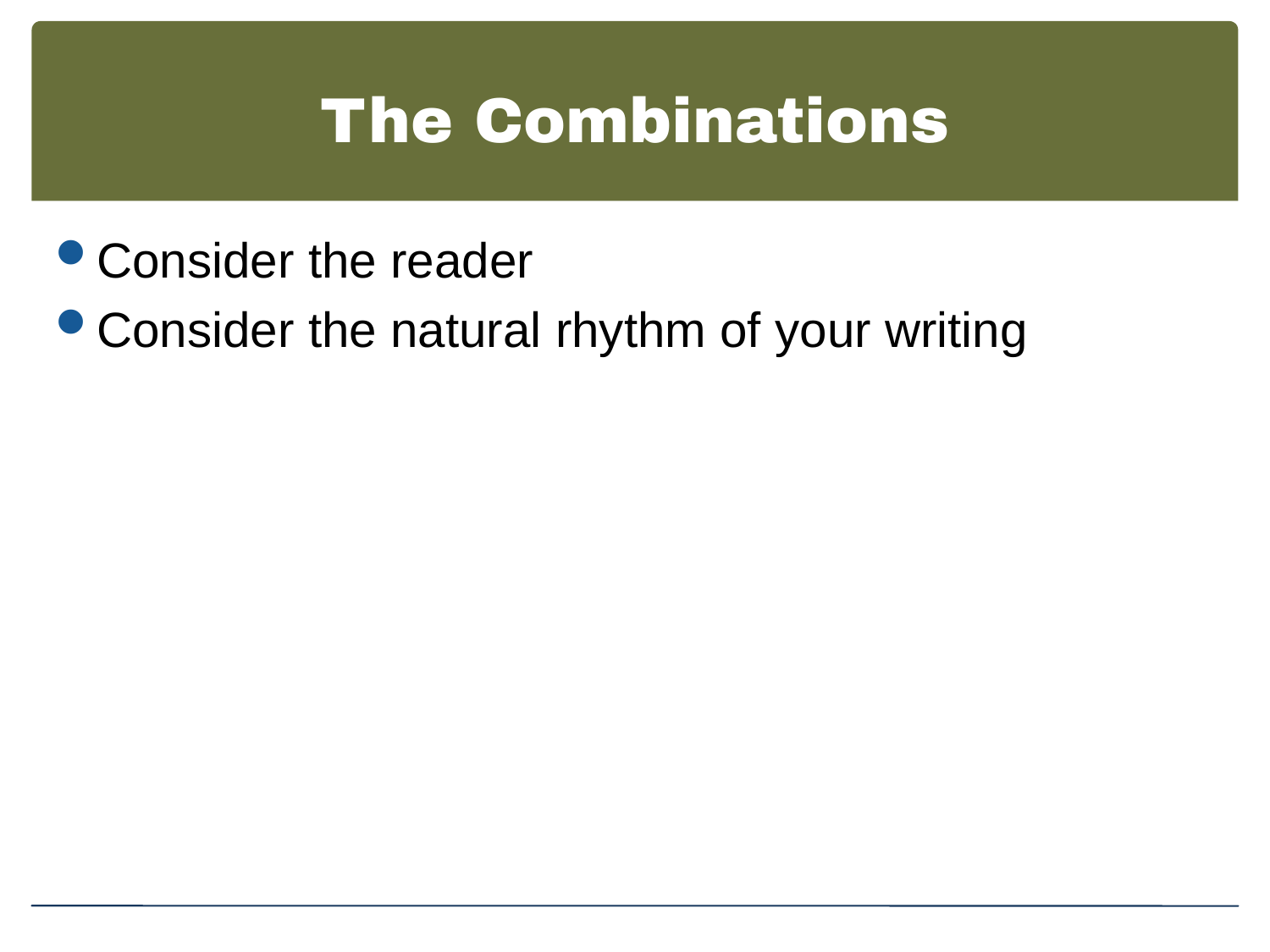

# The Combinations
Consider the reader
Consider the natural rhythm of your writing